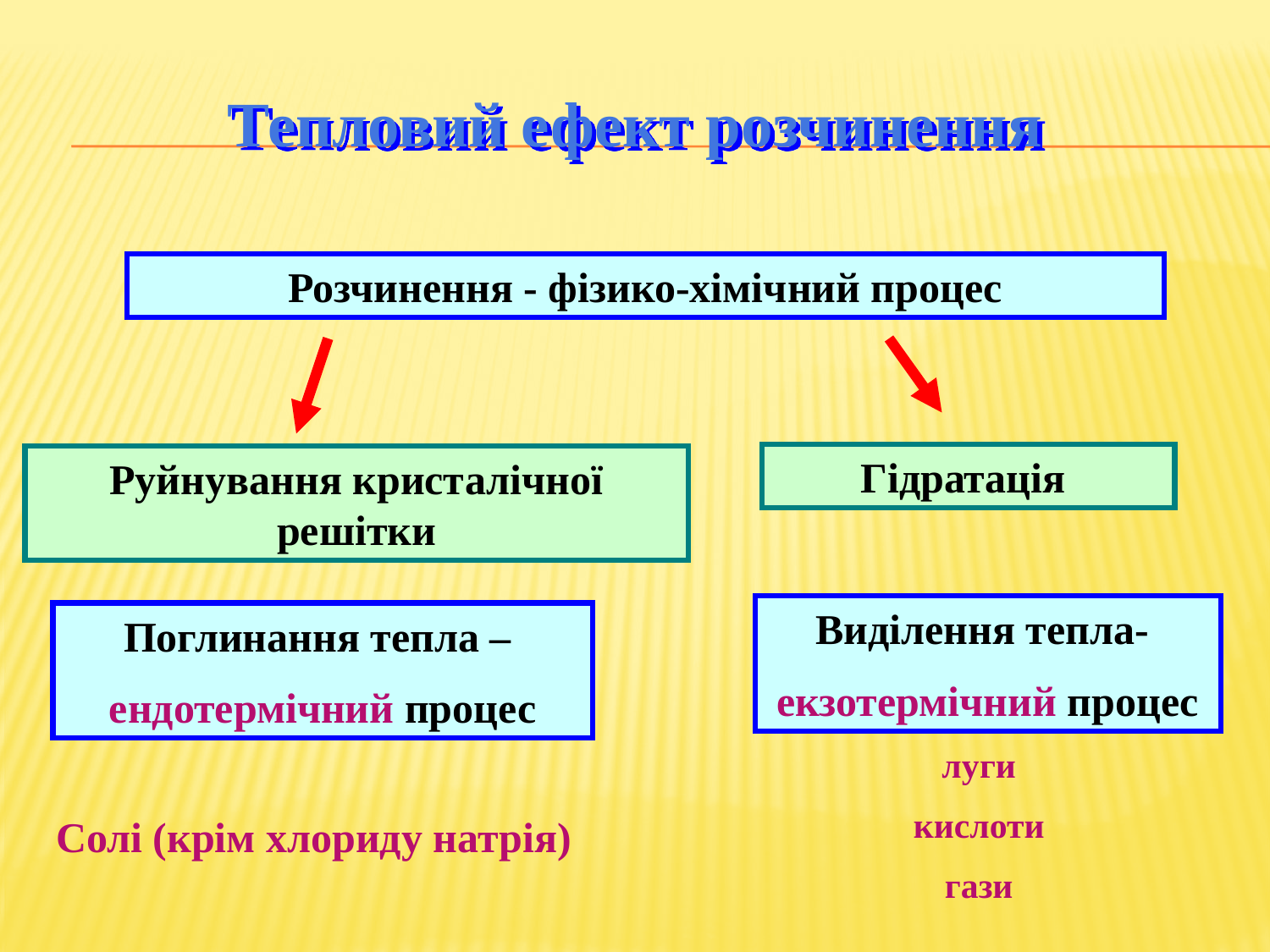

# Тепловий ефект розчинення
Розчинення - фізико-хімічний процес

Гідратація
Руйнування кристалічної решітки
Виділення тепла-
екзотермічний процес
Поглинання тепла –
ендотермічний процес
луги
кислоти
гази
Солі (крім хлориду натрія)